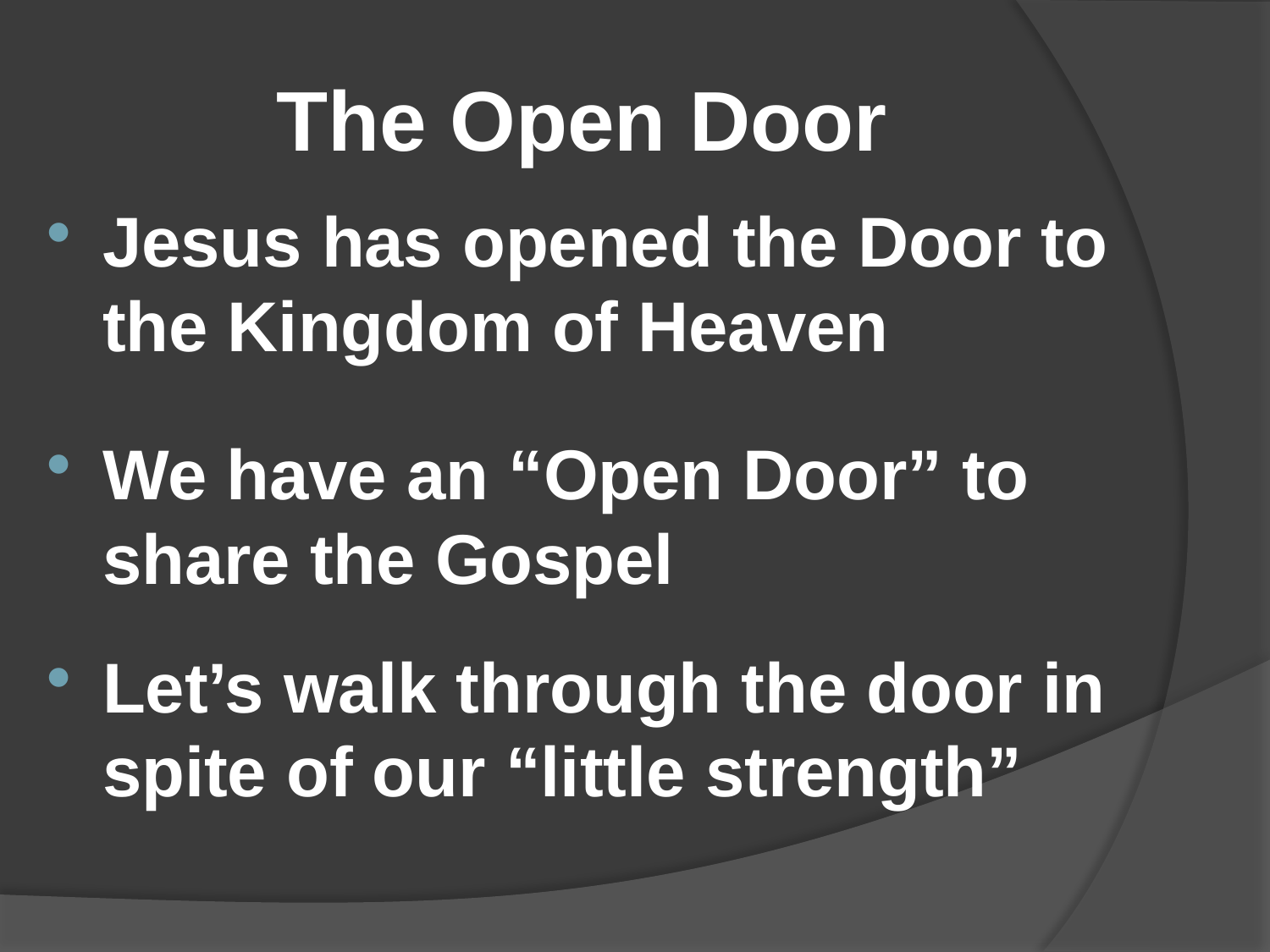

# The Open Door
Jesus has opened the Door to the Kingdom of Heaven

We have an “Open Door” to share the Gospel

Let’s walk through the door in spite of our “little strength”